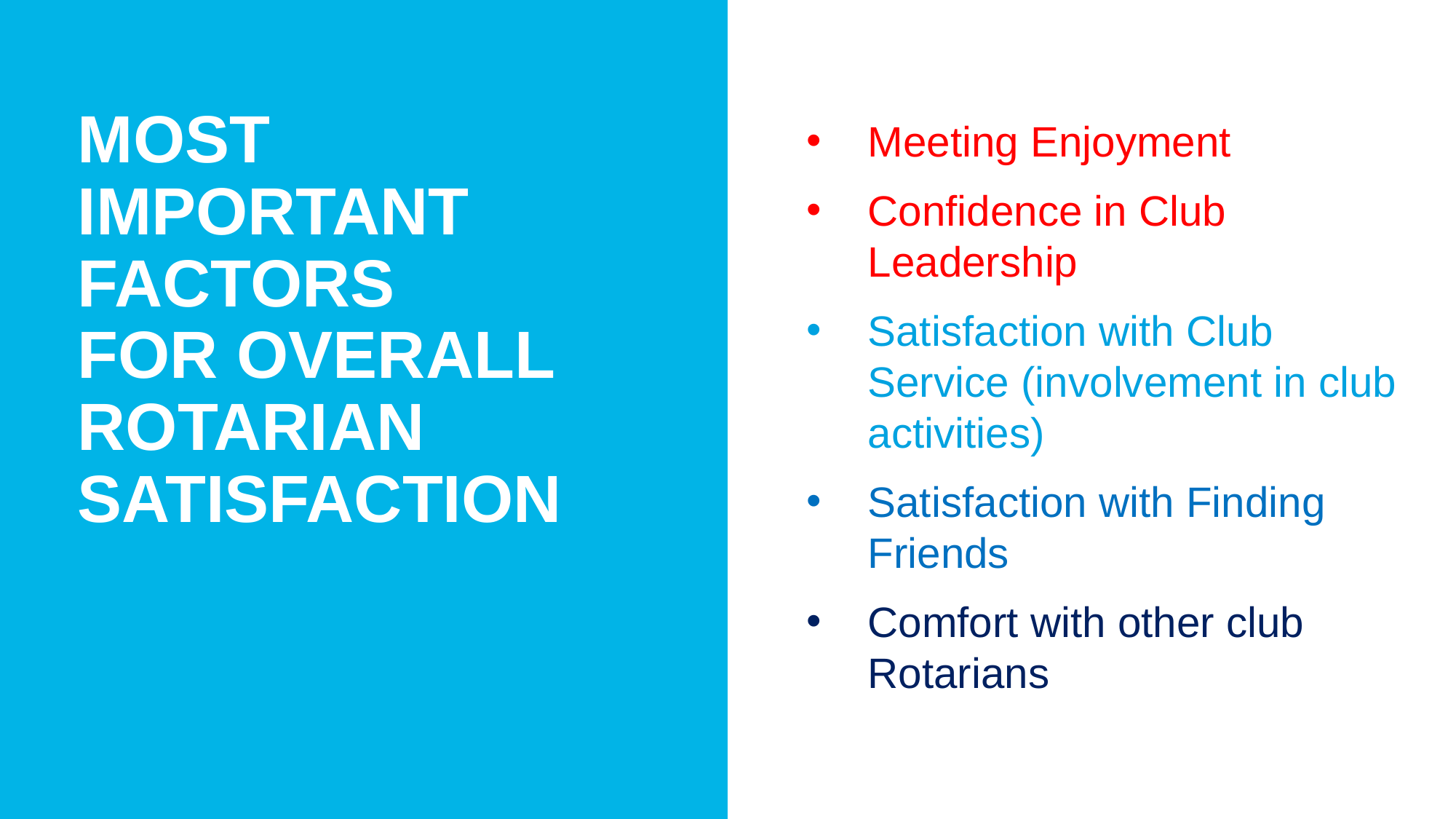

Meeting Enjoyment
Confidence in Club Leadership
Satisfaction with Club Service (involvement in club activities)
Satisfaction with Finding Friends
Comfort with other club Rotarians
Most important factors for overall Rotarian satisfaction